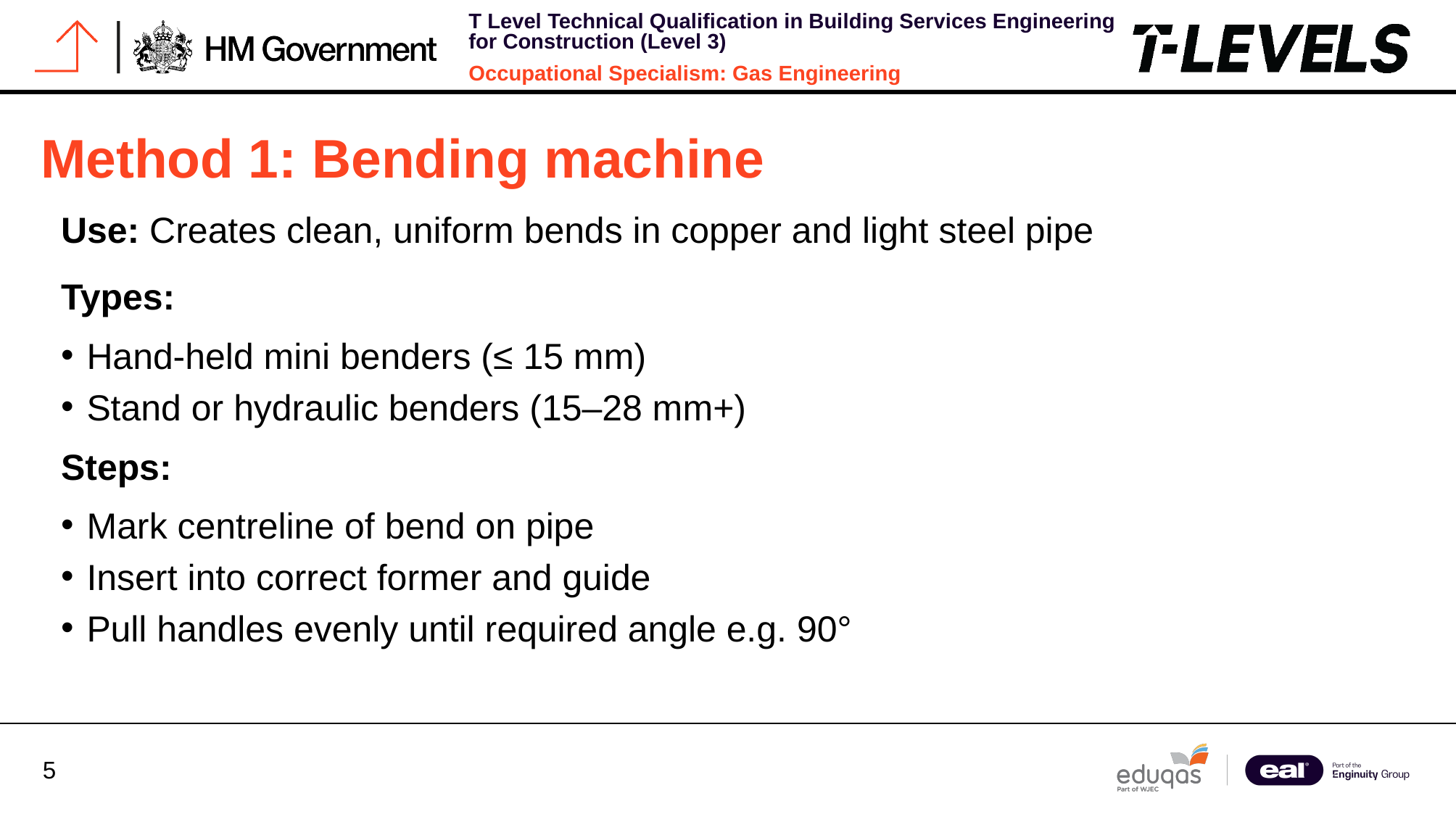

# Method 1: Bending machine
Use: Creates clean, uniform bends in copper and light steel pipe
Types:
Hand-held mini benders (≤ 15 mm)
Stand or hydraulic benders (15–28 mm+)
Steps:
Mark centreline of bend on pipe
Insert into correct former and guide
Pull handles evenly until required angle e.g. 90°